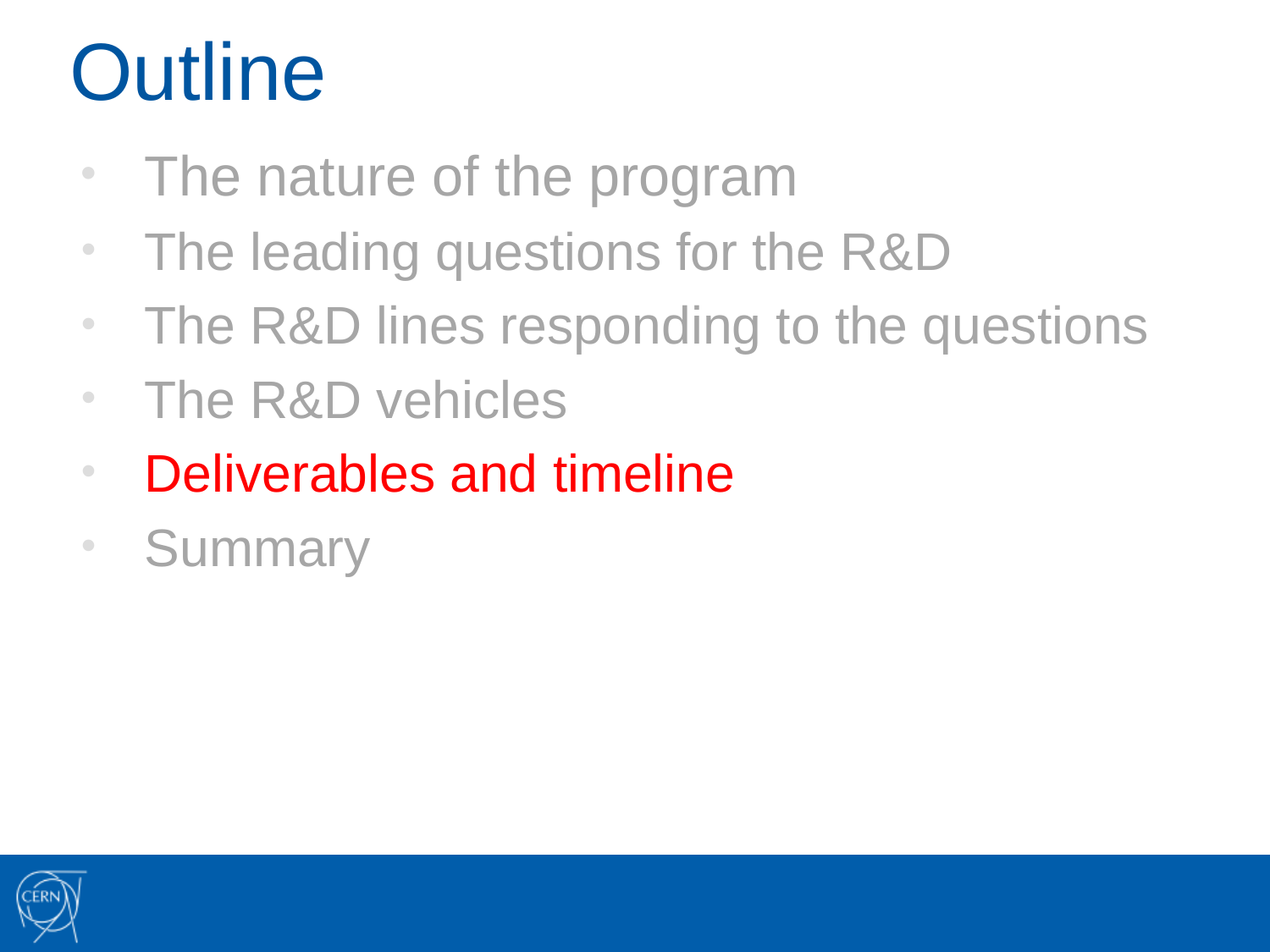

# Outline
The nature of the program
The leading questions for the R&D
The R&D lines responding to the questions
The R&D vehicles
Deliverables and timeline
Summary